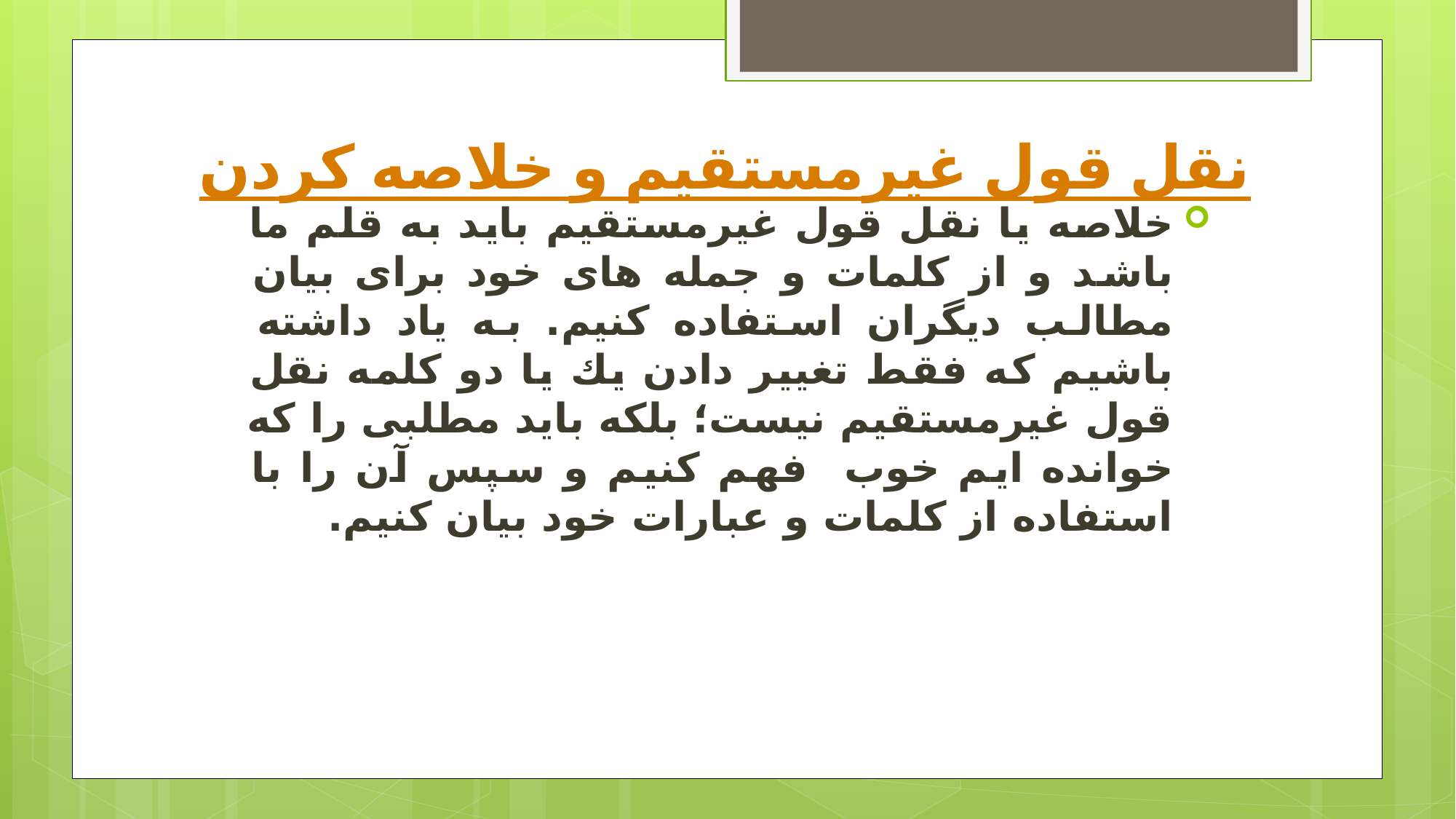

# نقل قول غيرمستقيم و خلاصه كردن
خلاصه يا نقل قول غيرمستقيم بايد به قلم ما باشد و از كلمات و جمله هاى خود براى بيان مطالب ديگران استفاده كنيم. به ياد داشته باشيم كه فقط تغيير دادن يك يا دو كلمه نقل قول غيرمستقيم نيست؛ بلكه بايد مطلبى را كه خوانده ايم خوب  فهم كنيم و سپس آن را با استفاده از كلمات و عبارات خود بيان كنيم.